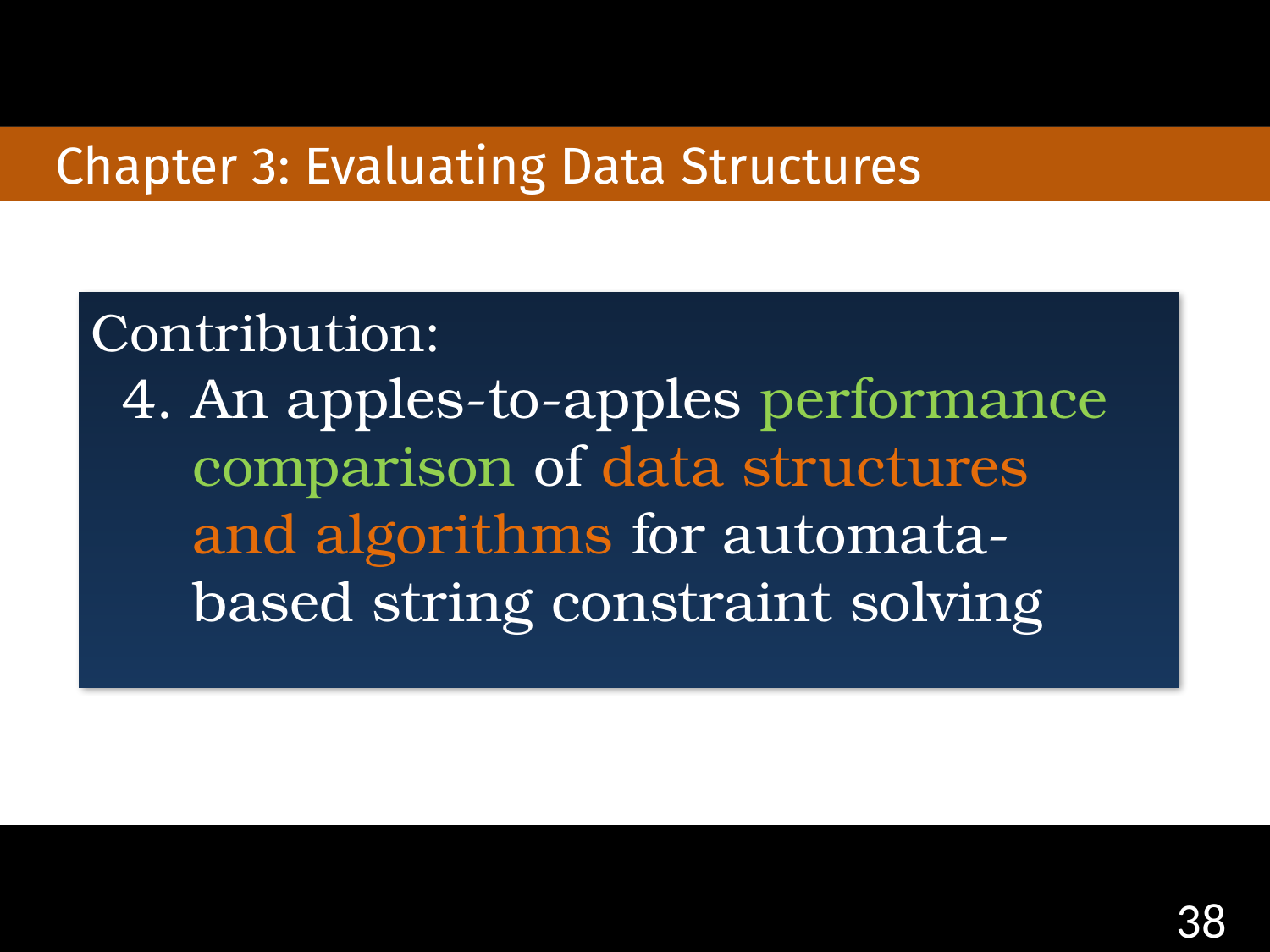

# Chapter 3: Evaluating Data Structures

Contribution:
An apples-to-apples performance comparison of data structures and algorithms for automata-based string constraint solving
38